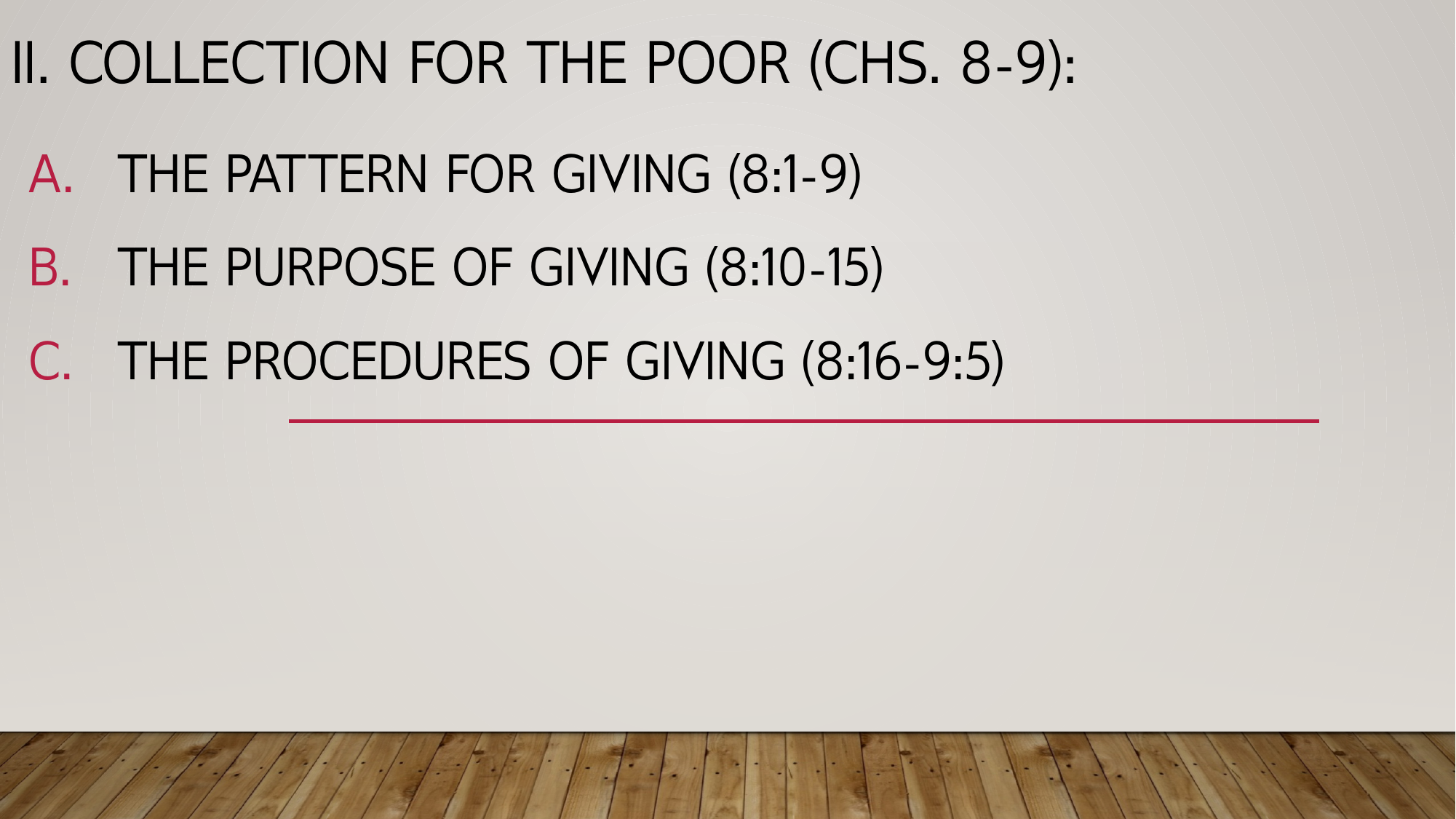

# II. Collection for the Poor (Chs. 8-9):

The Pattern For Giving (8:1-9)
The Purpose of Giving (8:10-15)
The Procedures of Giving (8:16-9:5)